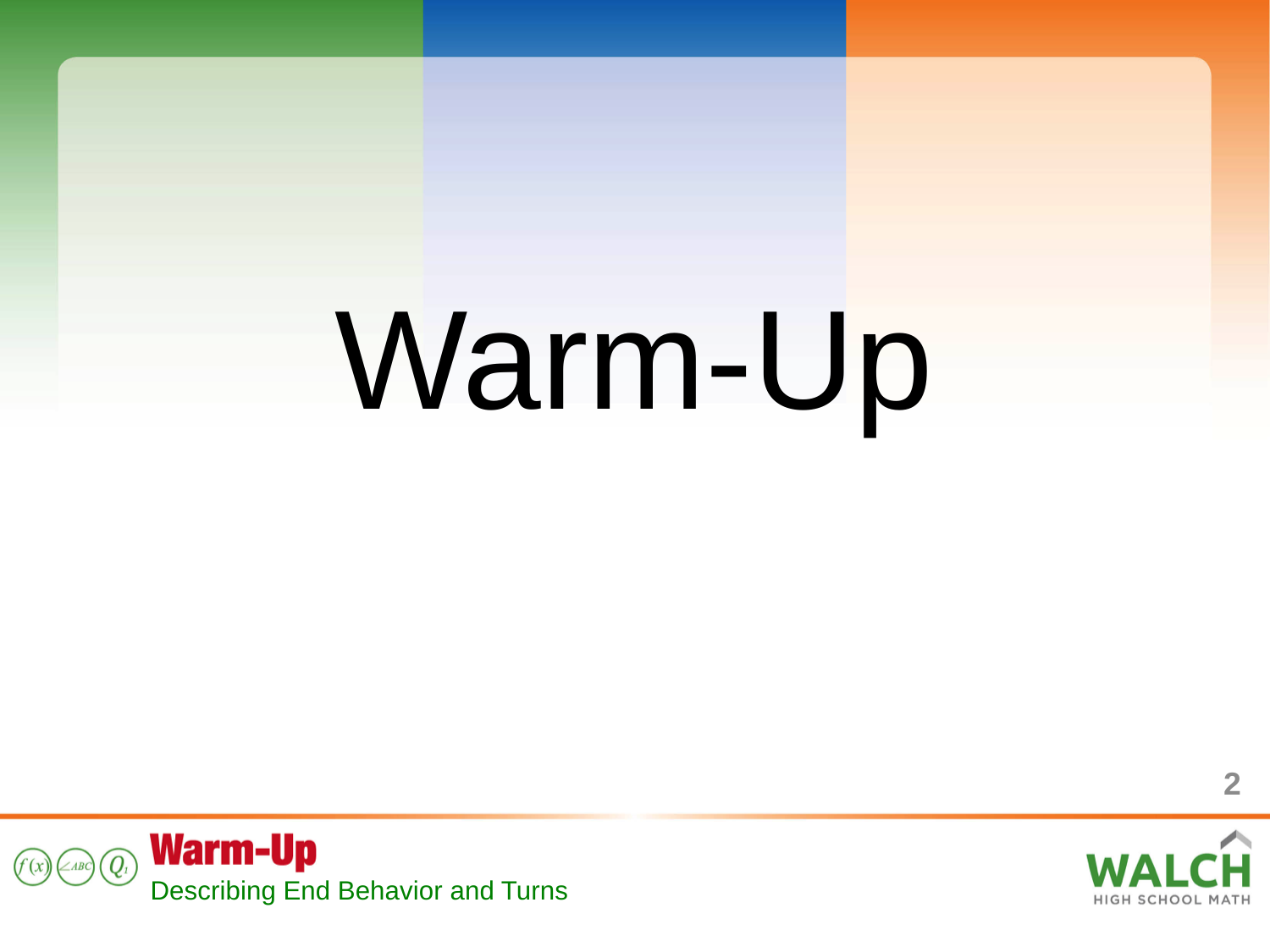

Warm-Up
2
Describing End Behavior and Turns